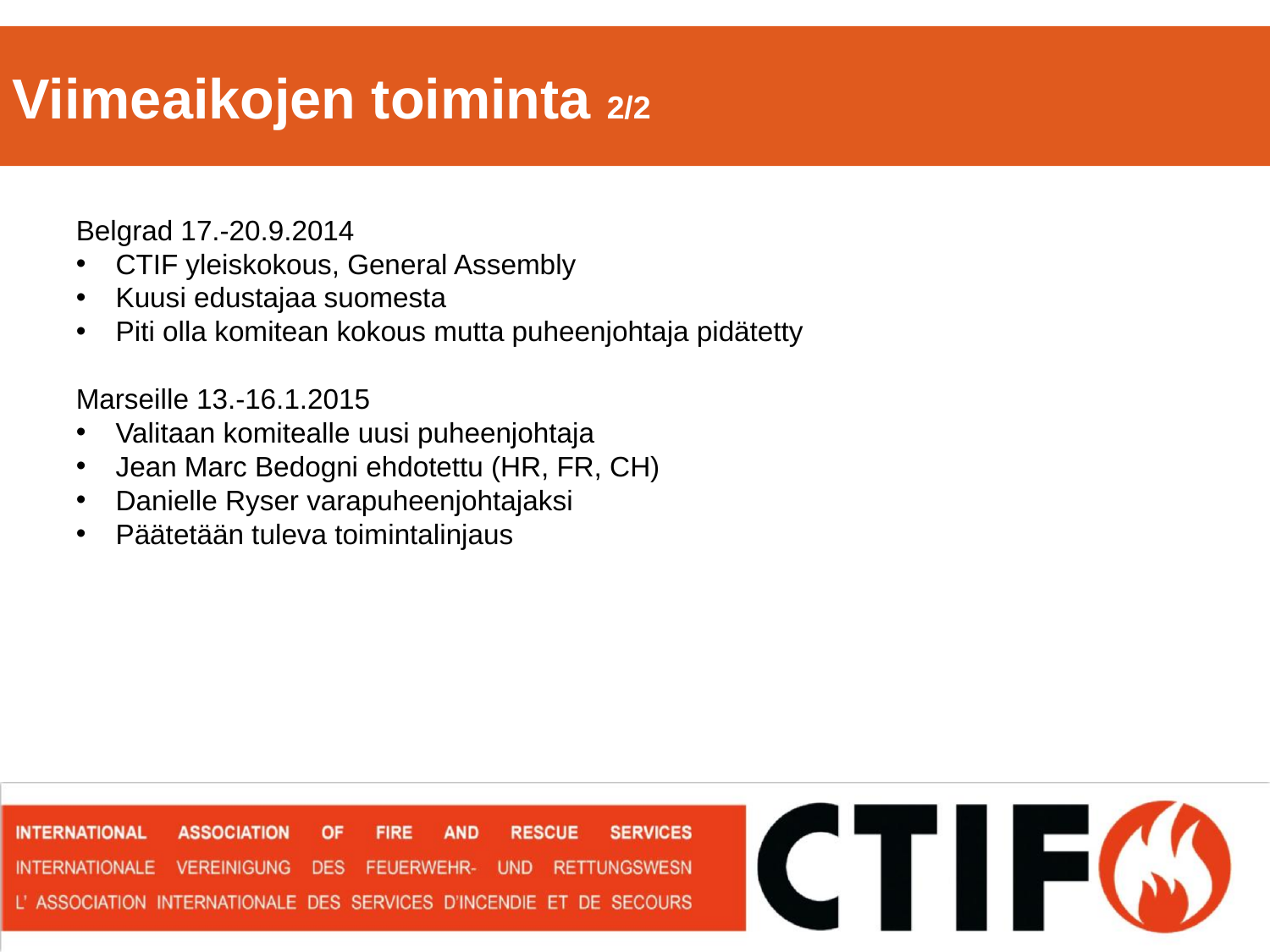

Viimeaikojen toiminta 2/2
Belgrad 17.-20.9.2014
CTIF yleiskokous, General Assembly
Kuusi edustajaa suomesta
Piti olla komitean kokous mutta puheenjohtaja pidätetty

Marseille 13.-16.1.2015
Valitaan komitealle uusi puheenjohtaja
Jean Marc Bedogni ehdotettu (HR, FR, CH)
Danielle Ryser varapuheenjohtajaksi
Päätetään tuleva toimintalinjaus